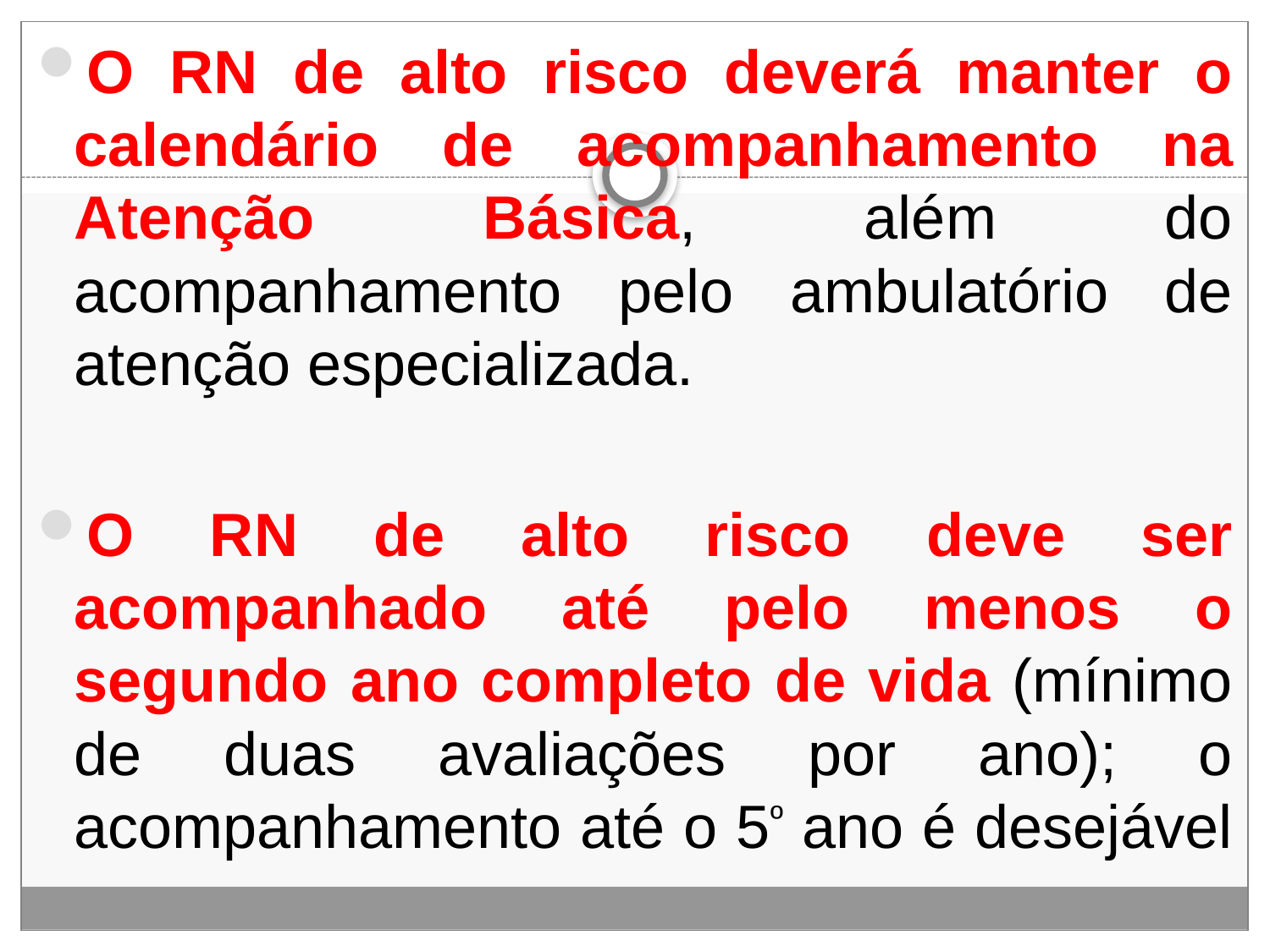

O RN de alto risco deverá manter o calendário de acompanhamento na Atenção Básica, além do acompanhamento pelo ambulatório de atenção especializada.

O RN de alto risco deve ser acompanhado até pelo menos o segundo ano completo de vida (mínimo de duas avaliações por ano); o acompanhamento até o 5º ano é desejável

#